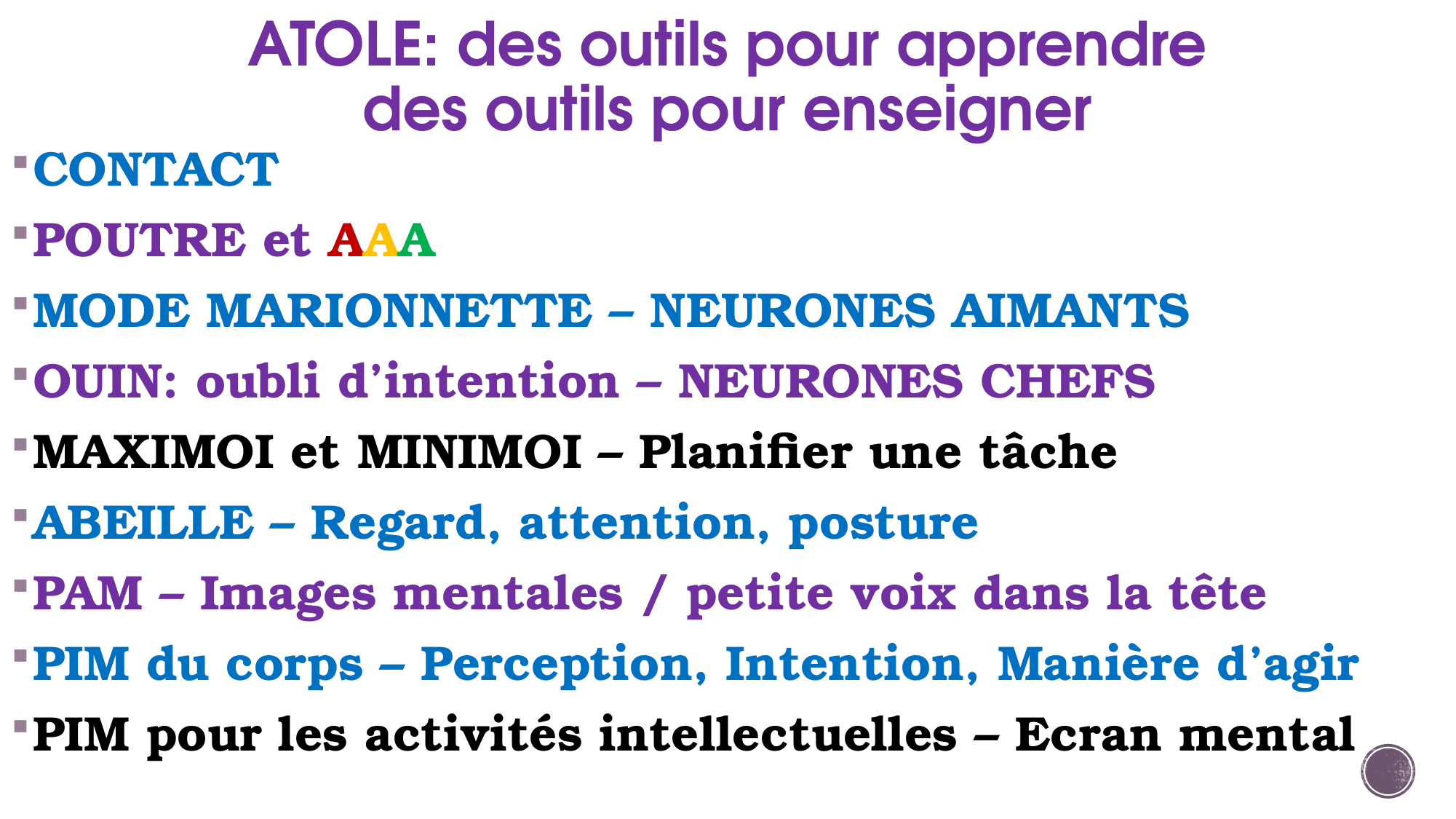

# ATOLE: des outils pour apprendre des outils pour enseigner
CONTACT
POUTRE et AAA
MODE MARIONNETTE – NEURONES AIMANTS
OUIN: oubli d’intention – NEURONES CHEFS
MAXIMOI et MINIMOI – Planifier une tâche
ABEILLE – Regard, attention, posture
PAM – Images mentales / petite voix dans la tête
PIM du corps – Perception, Intention, Manière d’agir
PIM pour les activités intellectuelles – Ecran mental